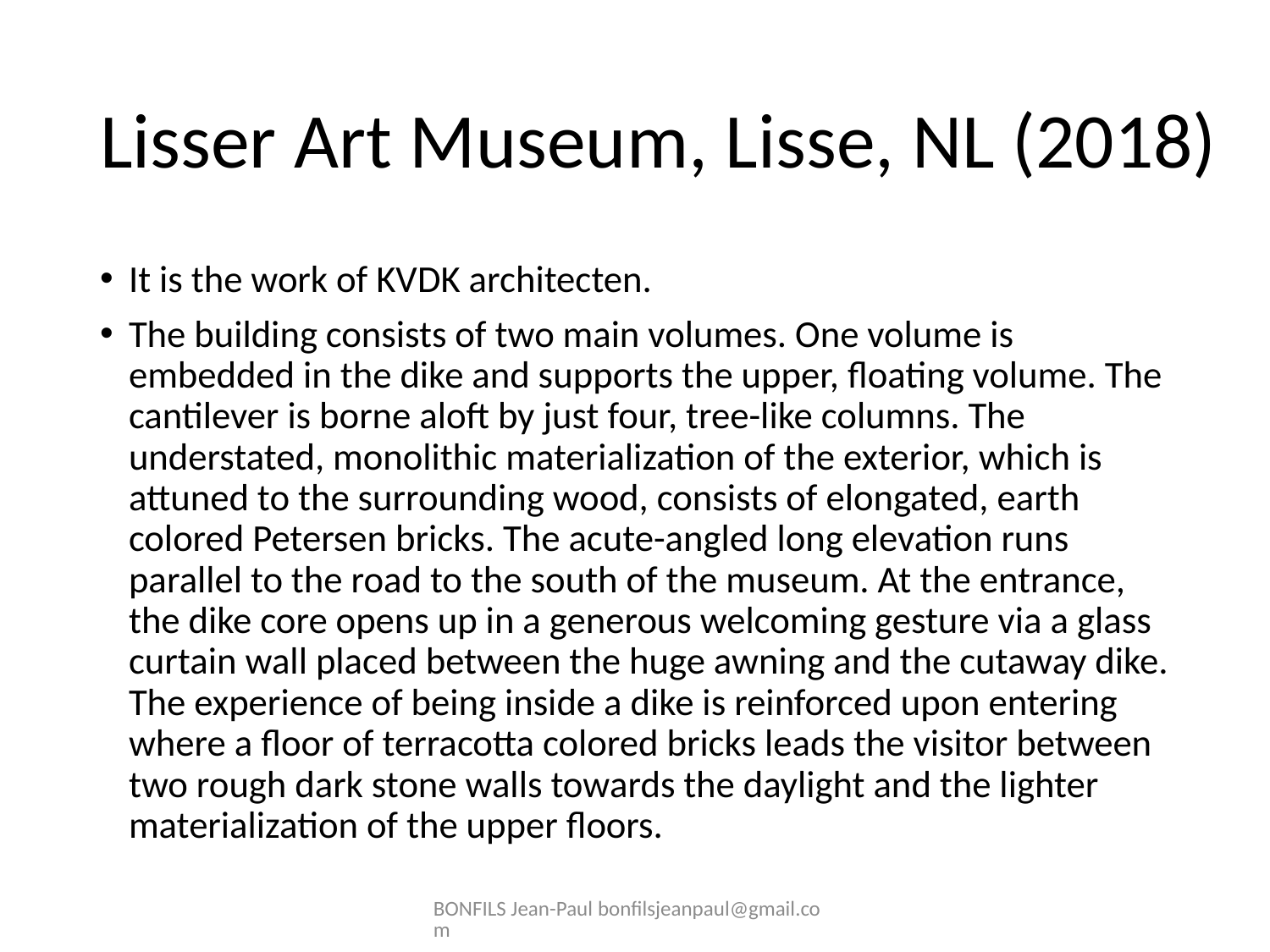

# Lisser Art Museum, Lisse, NL (2018)
It is the work of KVDK architecten.
The building consists of two main volumes. One volume is embedded in the dike and supports the upper, floating volume. The cantilever is borne aloft by just four, tree-like columns. The understated, monolithic materialization of the exterior, which is attuned to the surrounding wood, consists of elongated, earth colored Petersen bricks. The acute-angled long elevation runs parallel to the road to the south of the museum. At the entrance, the dike core opens up in a generous welcoming gesture via a glass curtain wall placed between the huge awning and the cutaway dike. The experience of being inside a dike is reinforced upon entering where a floor of terracotta colored bricks leads the visitor between two rough dark stone walls towards the daylight and the lighter materialization of the upper floors.
BONFILS Jean-Paul bonfilsjeanpaul@gmail.com